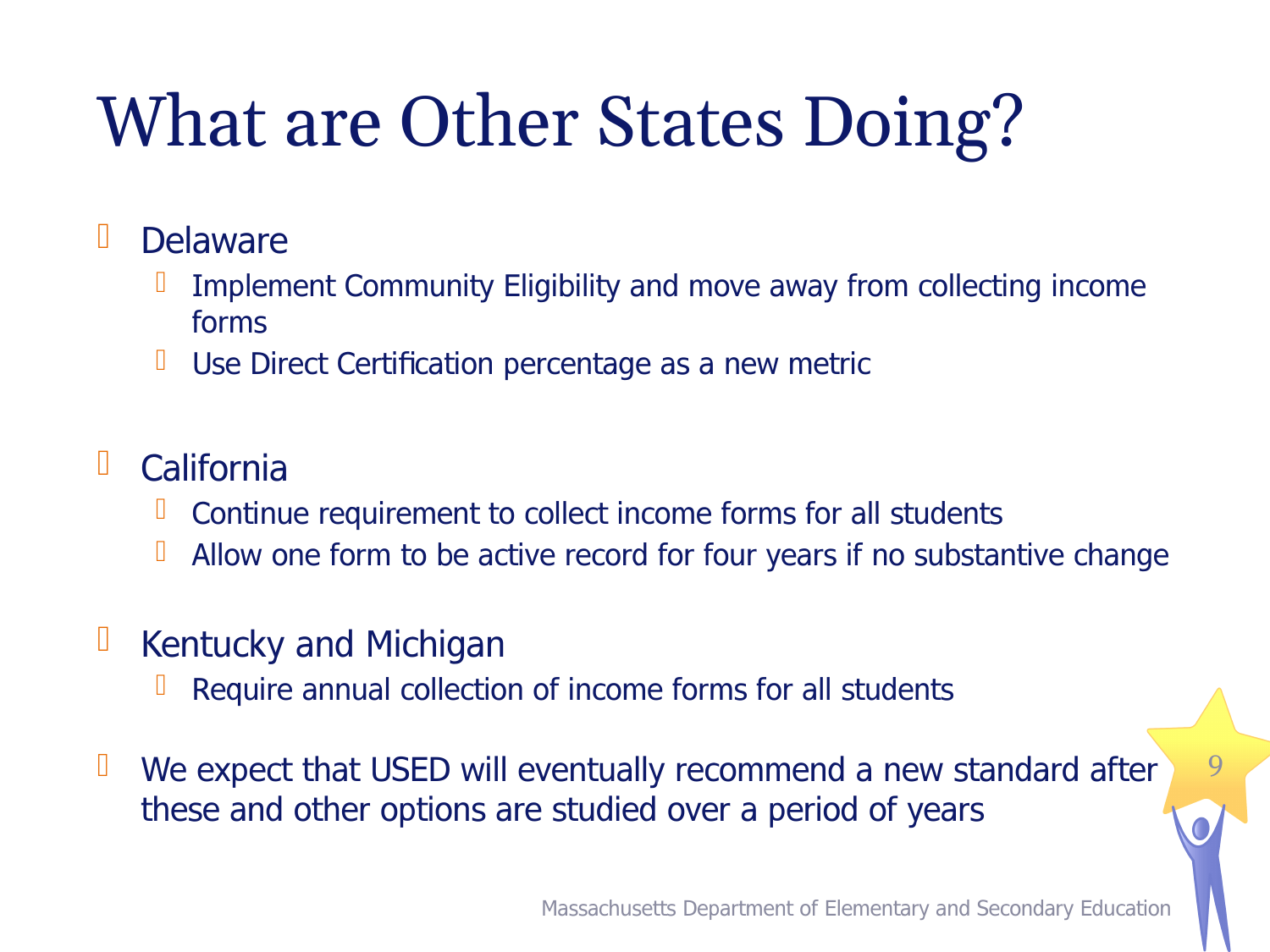

# What are Other States Doing?
Delaware
Implement Community Eligibility and move away from collecting income forms
Use Direct Certification percentage as a new metric

California
Continue requirement to collect income forms for all students
Allow one form to be active record for four years if no substantive change

Kentucky and Michigan
Require annual collection of income forms for all students
We expect that USED will eventually recommend a new standard after these and other options are studied over a period of years

9
Massachusetts Department of Elementary and Secondary Education